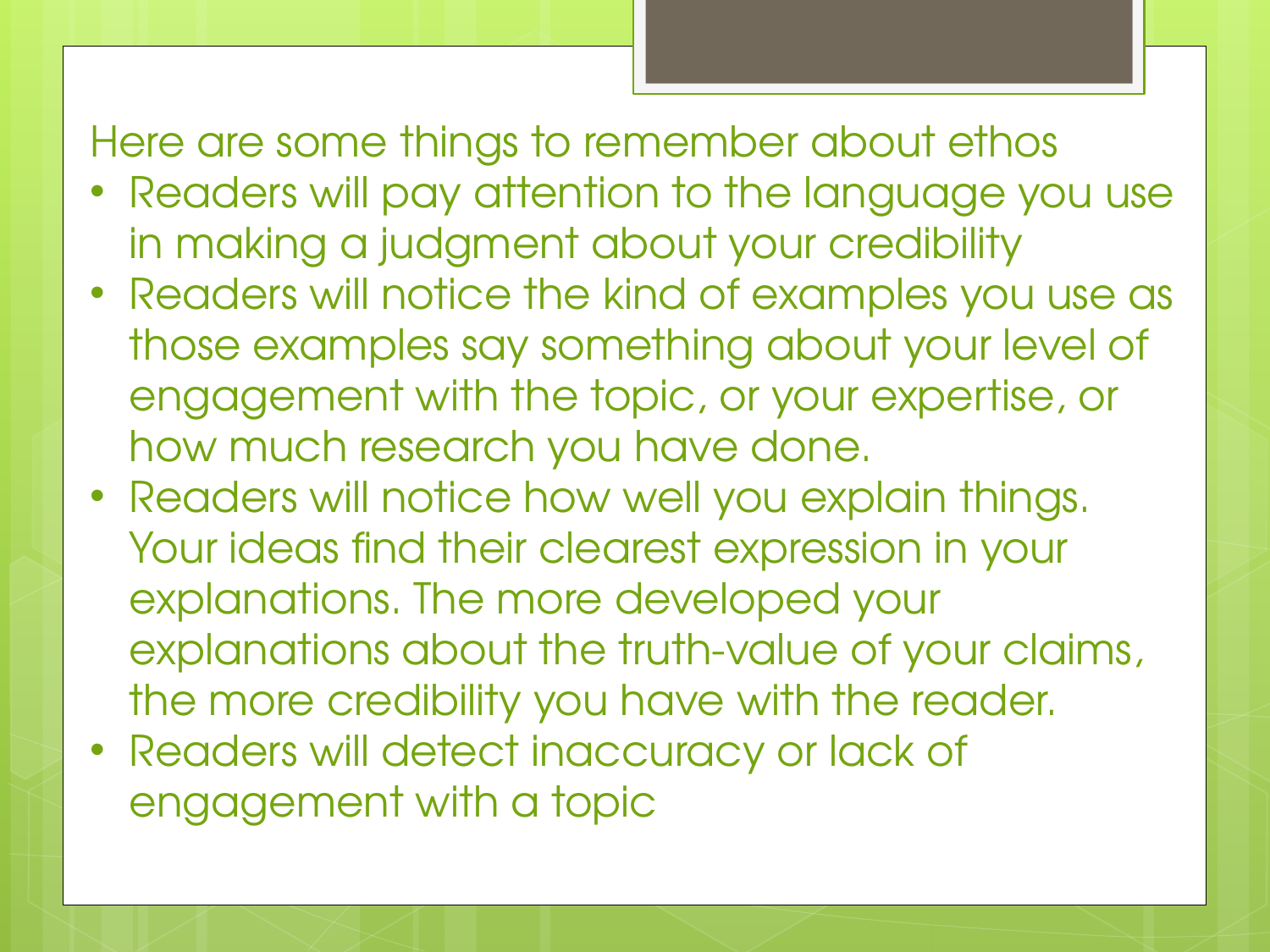

Here are some things to remember about ethos
Readers will pay attention to the language you use in making a judgment about your credibility
Readers will notice the kind of examples you use as those examples say something about your level of engagement with the topic, or your expertise, or how much research you have done.
Readers will notice how well you explain things. Your ideas find their clearest expression in your explanations. The more developed your explanations about the truth-value of your claims, the more credibility you have with the reader.
Readers will detect inaccuracy or lack of engagement with a topic